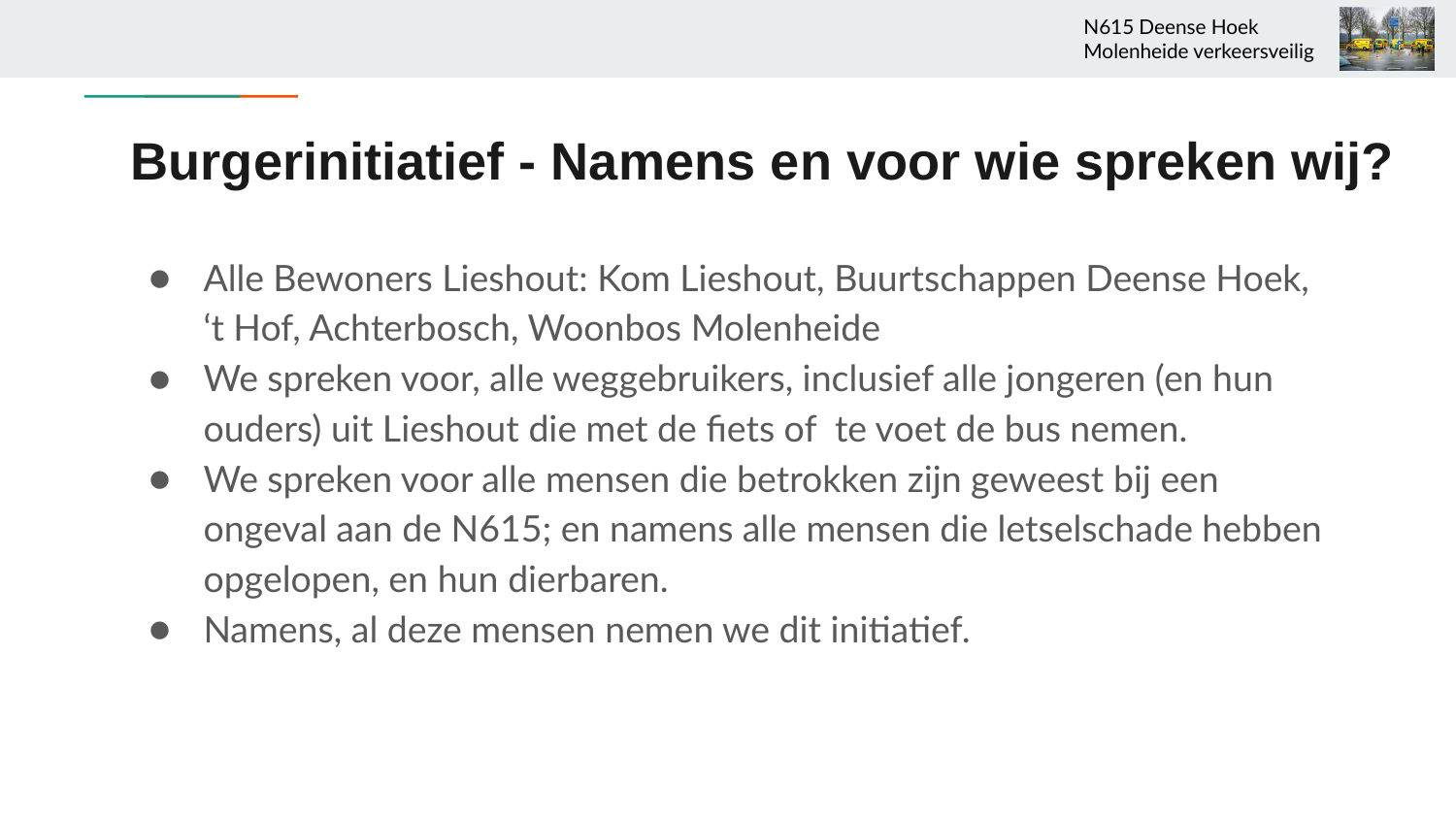

# Burgerinitiatief - Namens en voor wie spreken wij?
Alle Bewoners Lieshout: Kom Lieshout, Buurtschappen Deense Hoek, ‘t Hof, Achterbosch, Woonbos Molenheide
We spreken voor, alle weggebruikers, inclusief alle jongeren (en hun ouders) uit Lieshout die met de fiets of  te voet de bus nemen.
We spreken voor alle mensen die betrokken zijn geweest bij een ongeval aan de N615; en namens alle mensen die letselschade hebben opgelopen, en hun dierbaren.
Namens, al deze mensen nemen we dit initiatief.